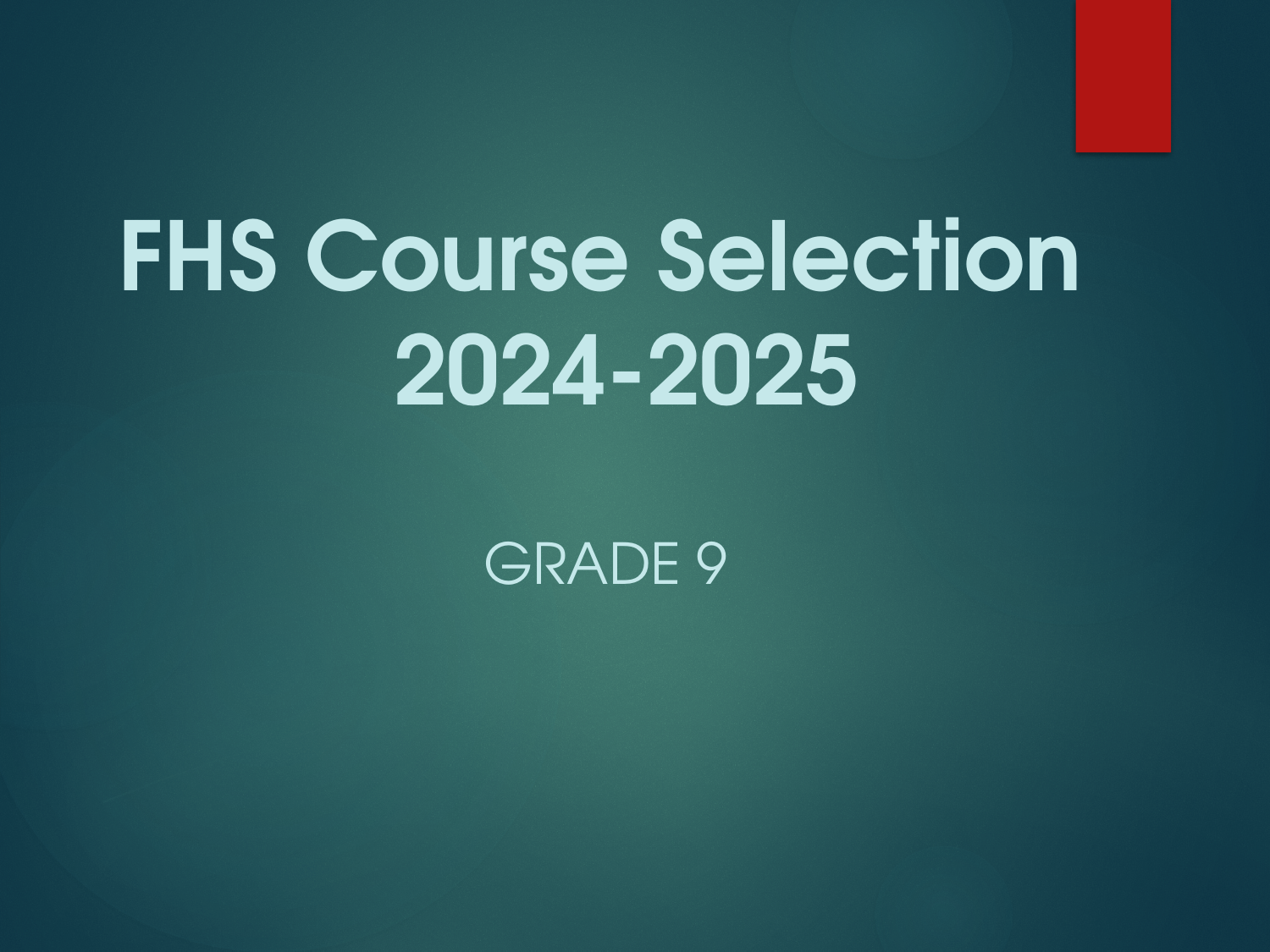

# FHS Course Selection 2024-2025
Grade 9